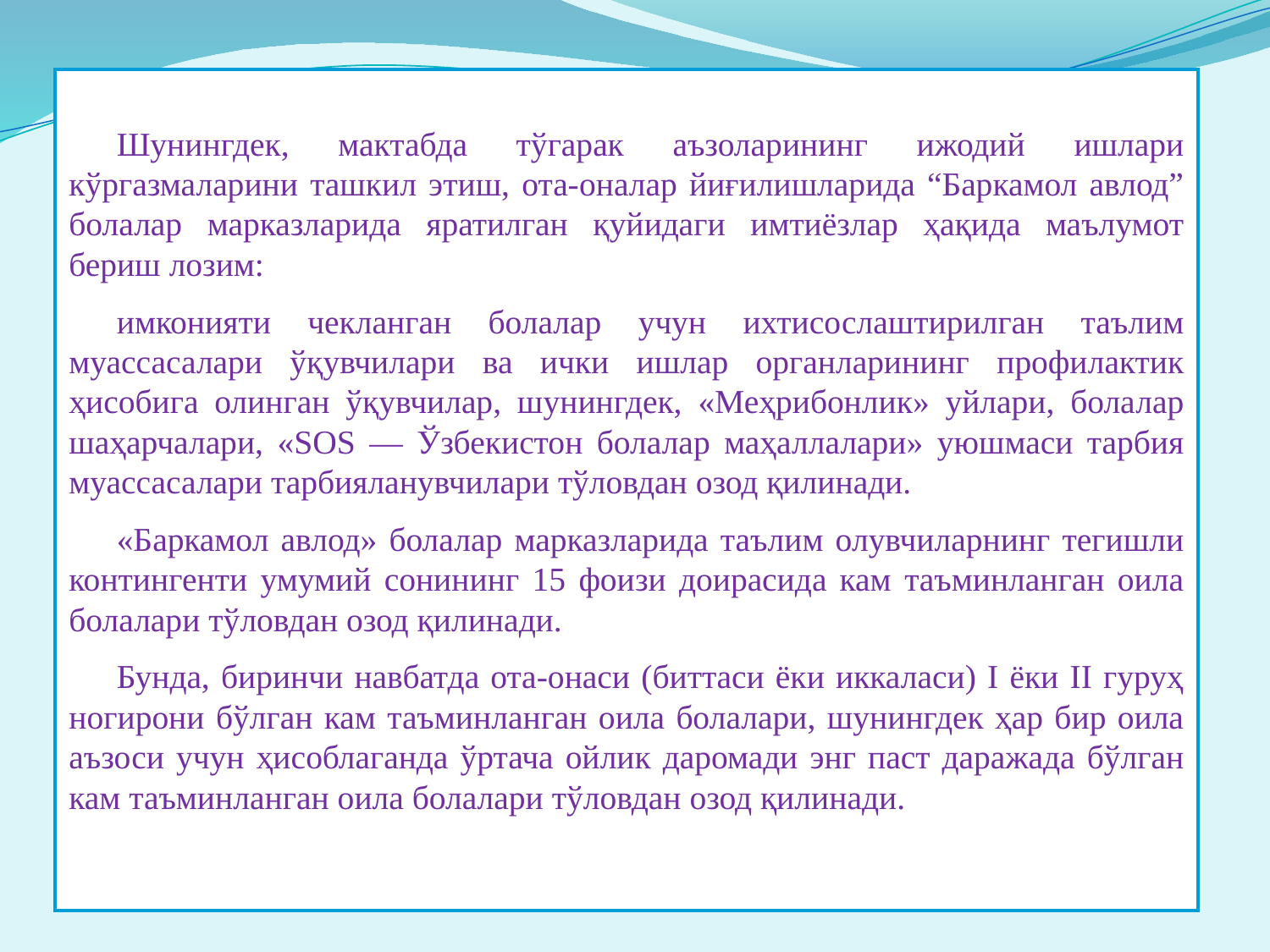

Шунингдек, мактабда тўгарак аъзоларининг ижодий ишлари кўргазмаларини ташкил этиш, ота-оналар йиғилишларида “Баркамол авлод” болалар марказларида яратилган қуйидаги имтиёзлар ҳақида маълумот бериш лозим:
имконияти чекланган болалар учун ихтисослаштирилган таълим муассасалари ўқувчилари ва ички ишлар органларининг профилактик ҳисобига олинган ўқувчилар, шунингдек, «Меҳрибонлик» уйлари, болалар шаҳарчалари, «SOS — Ўзбекистон болалар маҳаллалари» уюшмаси тарбия муассасалари тарбияланувчилари тўловдан озод қилинади.
«Баркамол авлод» болалар марказларида таълим олувчиларнинг тегишли контингенти умумий сонининг 15 фоизи доирасида кам таъминланган оила болалари тўловдан озод қилинади.
Бунда, биринчи навбатда ота-онаси (биттаси ёки иккаласи) I ёки II гуруҳ ногирони бўлган кам таъминланган оила болалари, шунингдек ҳар бир оила аъзоси учун ҳисоблаганда ўртача ойлик даромади энг паст даражада бўлган кам таъминланган оила болалари тўловдан озод қилинади.